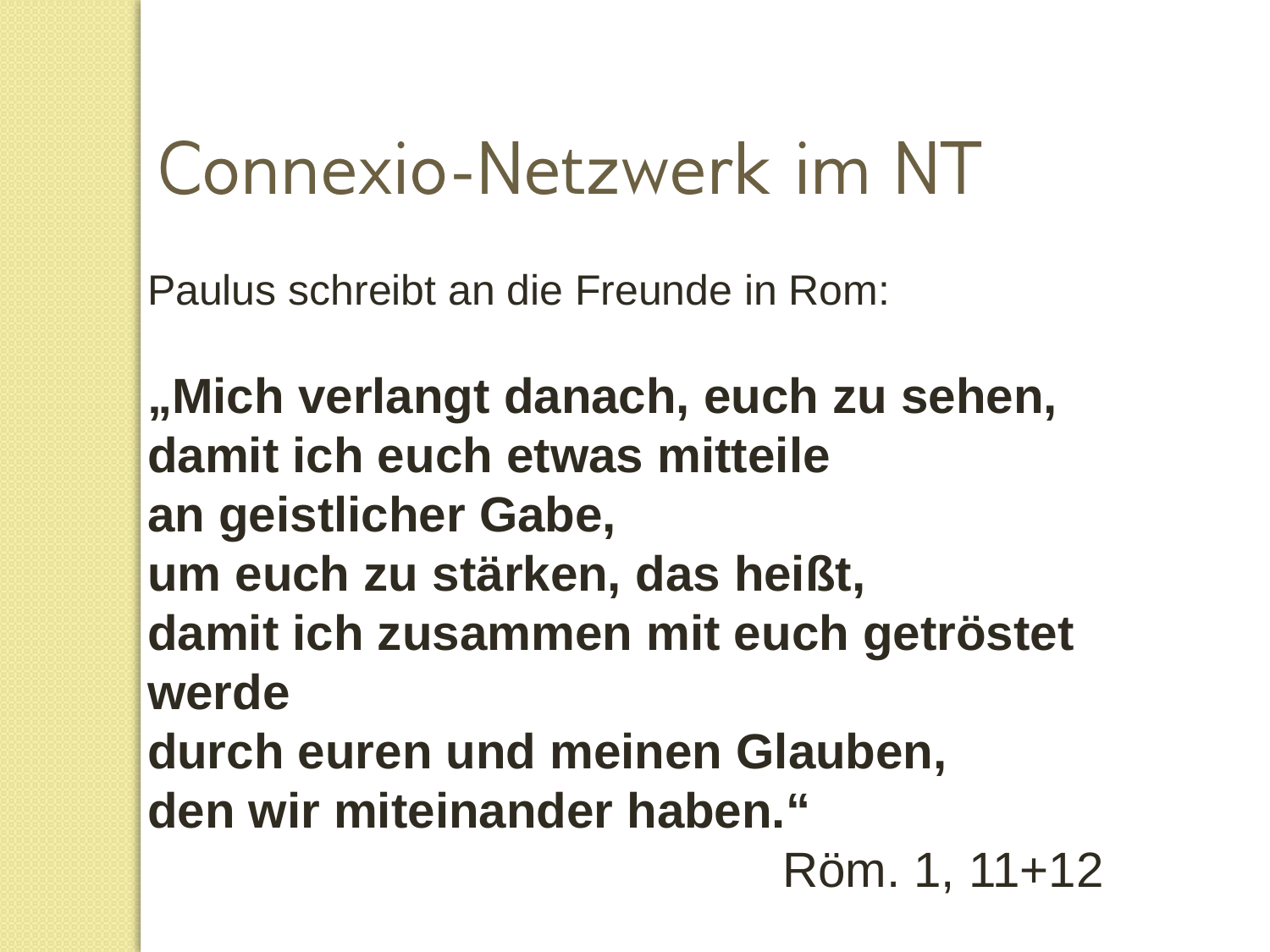

Connexio-Netzwerk im NT
Paulus schreibt an die Freunde in Rom:

„Mich verlangt danach, euch zu sehen,
damit ich euch etwas mitteile
an geistlicher Gabe,
um euch zu stärken, das heißt,
damit ich zusammen mit euch getröstet werde
durch euren und meinen Glauben,
den wir miteinander haben.“
					Röm. 1, 11+12